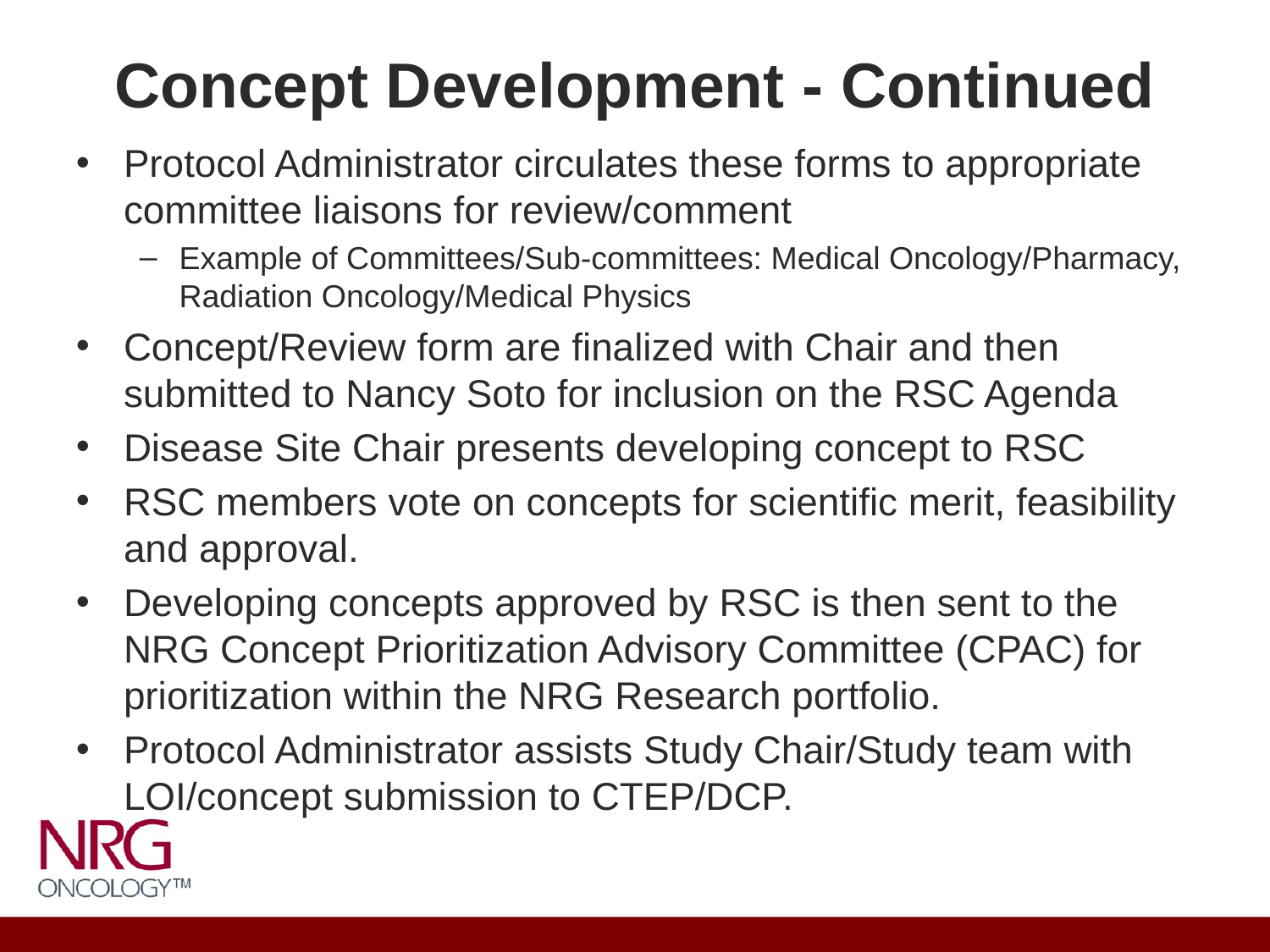

# Concept Development - Continued
Protocol Administrator circulates these forms to appropriate committee liaisons for review/comment
Example of Committees/Sub-committees: Medical Oncology/Pharmacy, Radiation Oncology/Medical Physics
Concept/Review form are finalized with Chair and then submitted to Nancy Soto for inclusion on the RSC Agenda
Disease Site Chair presents developing concept to RSC
RSC members vote on concepts for scientific merit, feasibility and approval.
Developing concepts approved by RSC is then sent to the NRG Concept Prioritization Advisory Committee (CPAC) for prioritization within the NRG Research portfolio.
Protocol Administrator assists Study Chair/Study team with LOI/concept submission to CTEP/DCP.